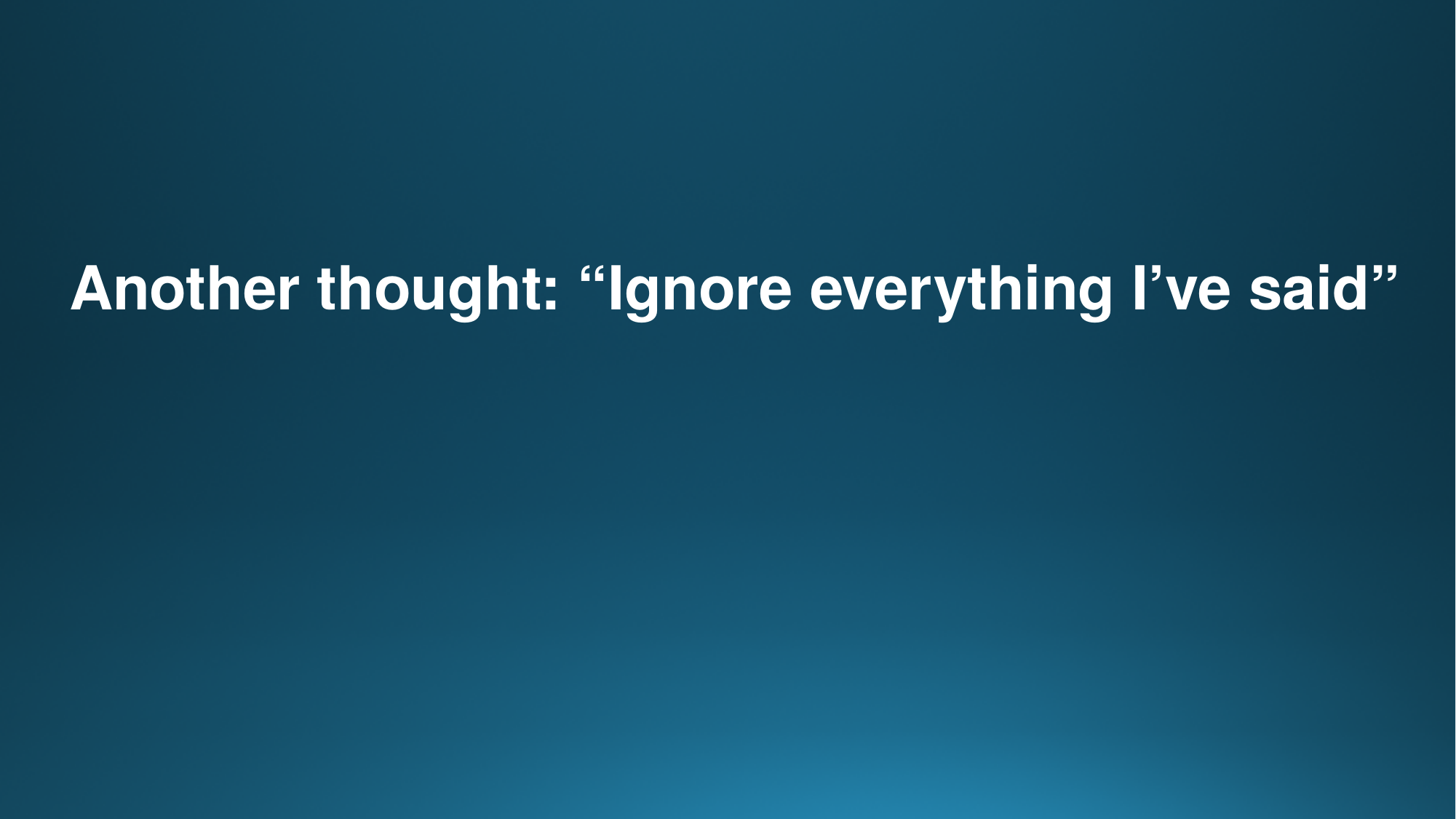

# Another thought: “Ignore everything I’ve said”